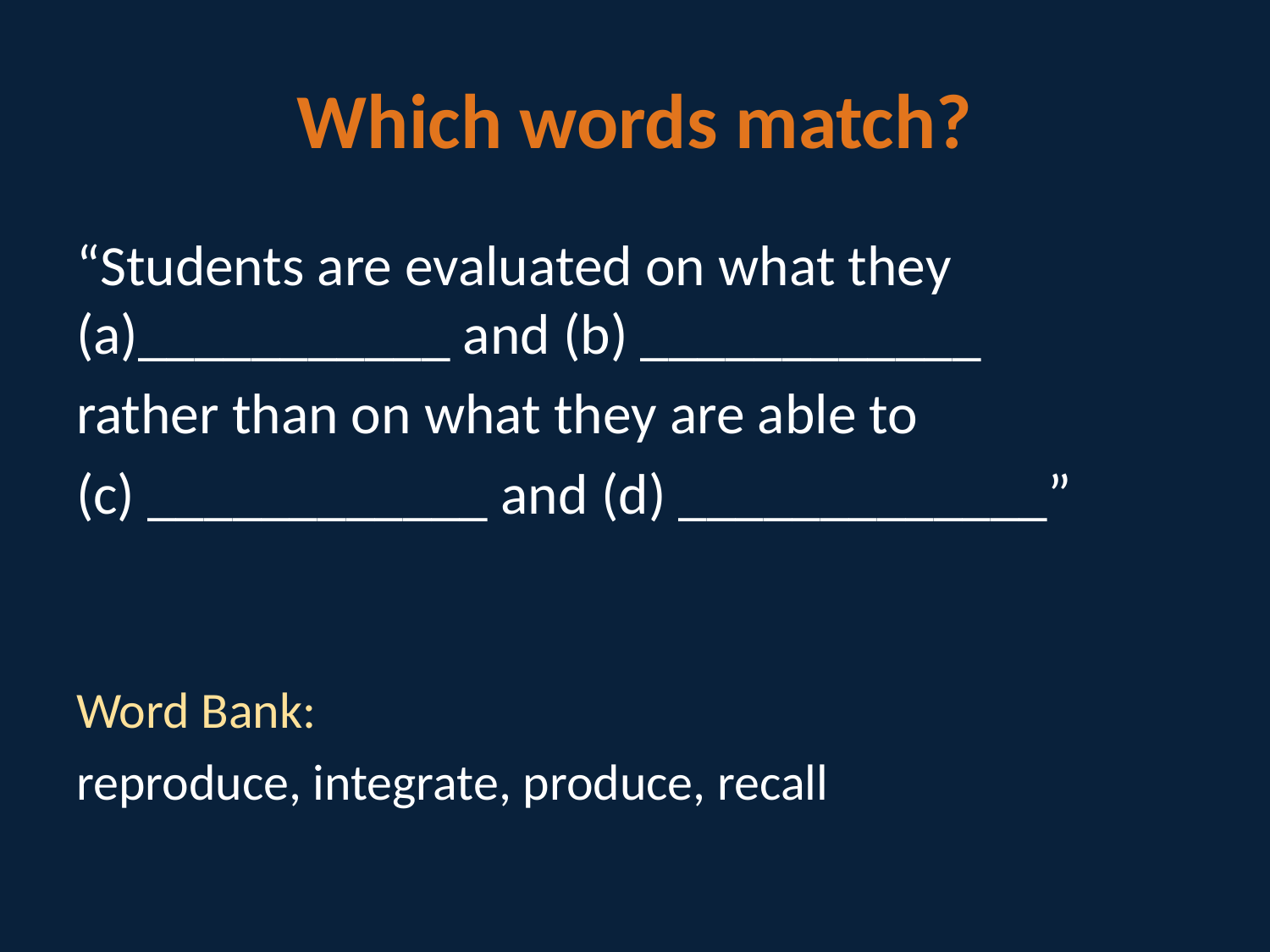

# Which words match?
“Students are evaluated on what they (a)___________ and (b) ____________
rather than on what they are able to
(c) ____________ and (d) _____________”

Word Bank:
reproduce, integrate, produce, recall